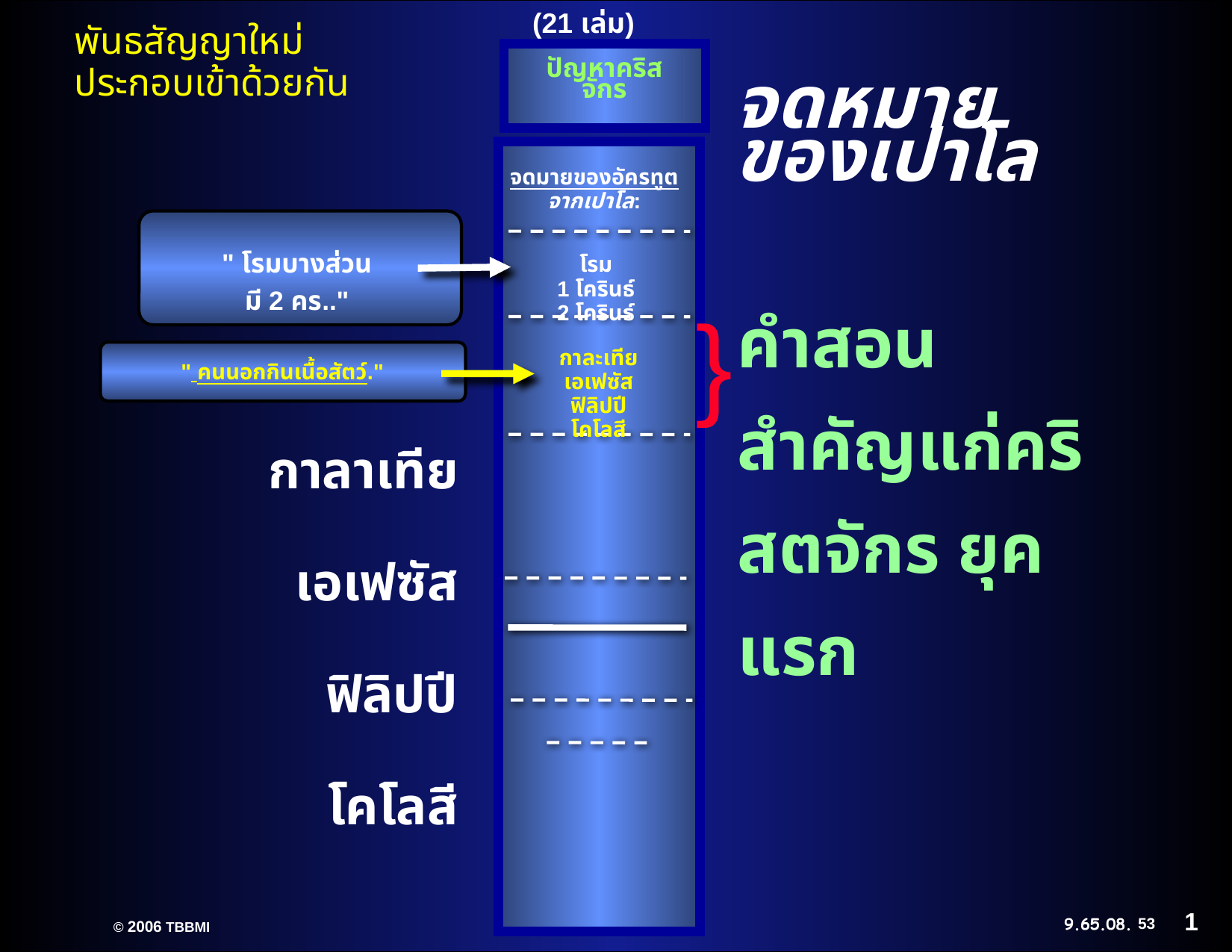

(21 เล่ม)‏

ปัญหาคริสจักร

จดหมายของเปาโล

จดมายของอัครทูต
จากเปาโล:

" โรมบางส่วน
มี 2 คร.."

โรม
1 โครินธ์
2 โครินธ์

คำสอนสำคัญแก่คริสตจักร ยุคแรก
}

กาละเทีย
เอเฟซัส
ฟิลิปปี
โคโลสี

" คนนอกกินเนื้อสัตว์."

กาลาเทีย
เอเฟซัส
ฟิลิปปี
โคโลสี

1

53